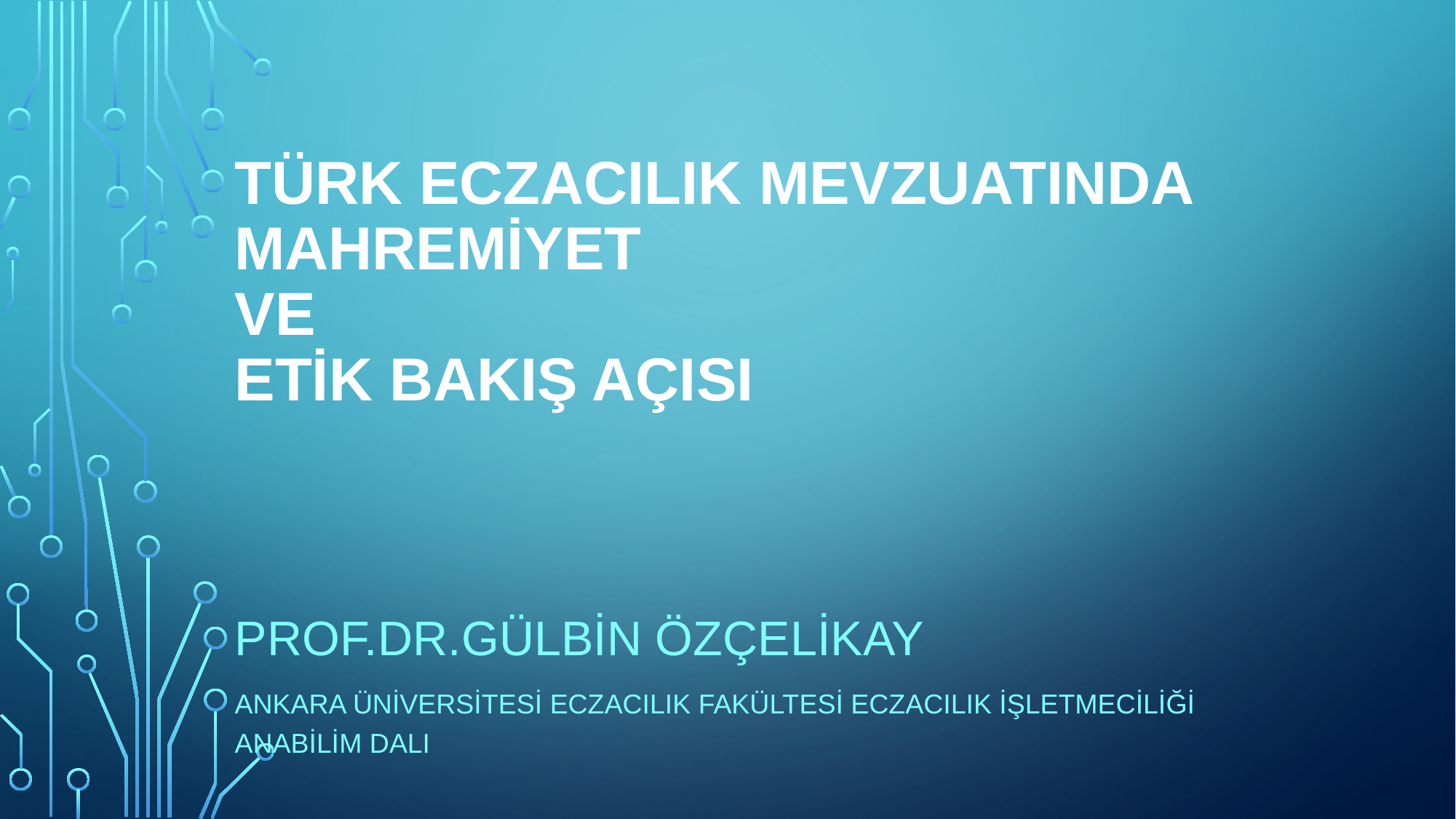

# TÜRK ECZACILIK MEVZUATINDA MAHREMİYET VE ETİK BAKIŞ AÇISI
PROF.DR.GÜLBİN ÖZÇELİKAY
ANKARA ÜNİVERSİTESİ ECZACILIK FAKÜLTESİ ECZACILIK İŞLETMECİLİĞİ ANABİLİM DALI